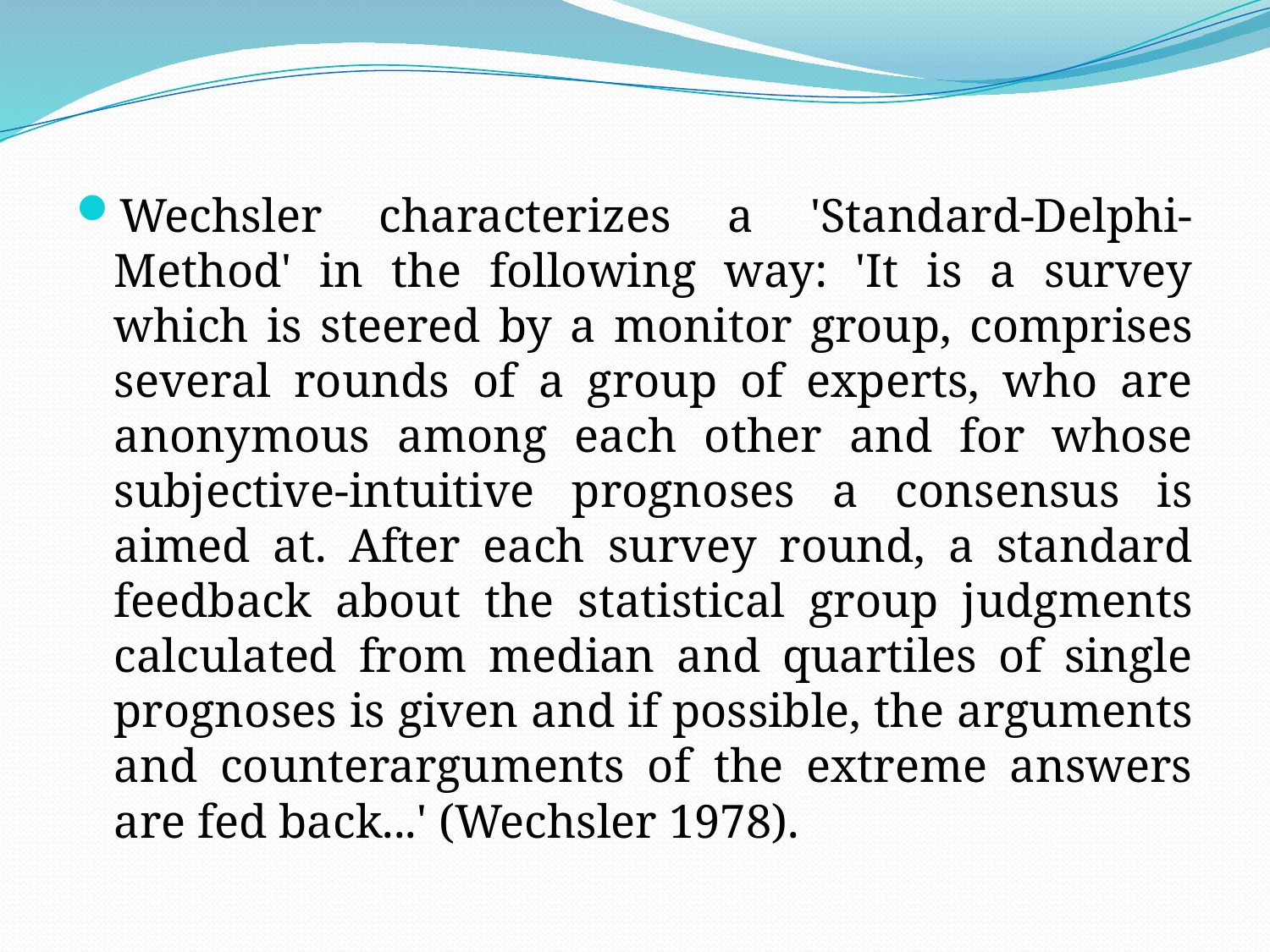

#
Wechsler characterizes a 'Standard-Delphi-Method' in the following way: 'It is a survey which is steered by a monitor group, comprises several rounds of a group of experts, who are anonymous among each other and for whose subjective-intuitive prognoses a consensus is aimed at. After each survey round, a standard feedback about the statistical group judgments calculated from median and quartiles of single prognoses is given and if possible, the arguments and counterarguments of the extreme answers are fed back...' (Wechsler 1978).